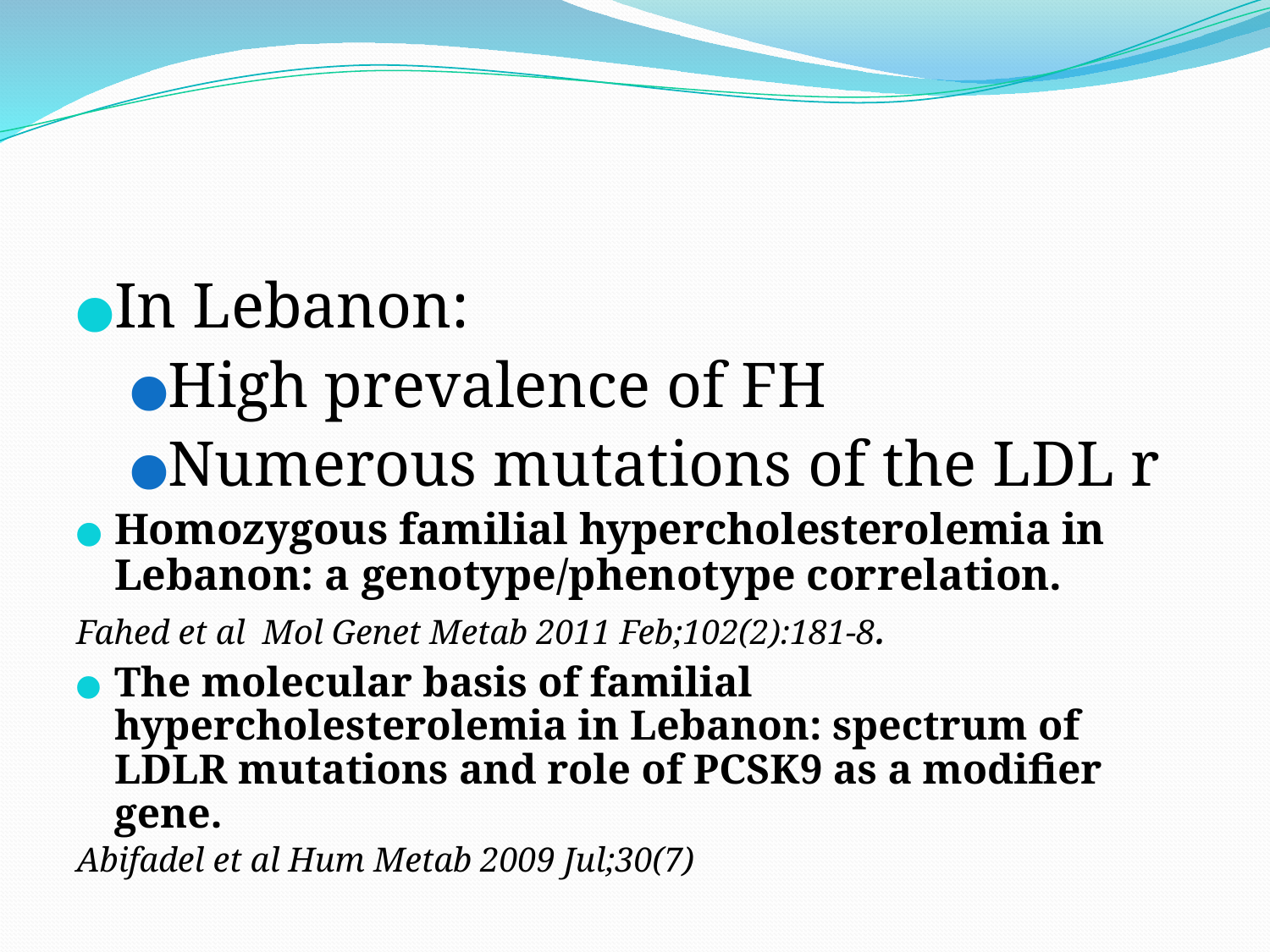

#
In Lebanon:
High prevalence of FH
Numerous mutations of the LDL r
Homozygous familial hypercholesterolemia in Lebanon: a genotype/phenotype correlation.
Fahed et al  Mol Genet Metab 2011 Feb;102(2):181-8.
The molecular basis of familial hypercholesterolemia in Lebanon: spectrum of LDLR mutations and role of PCSK9 as a modifier gene.
Abifadel et al Hum Metab 2009 Jul;30(7)